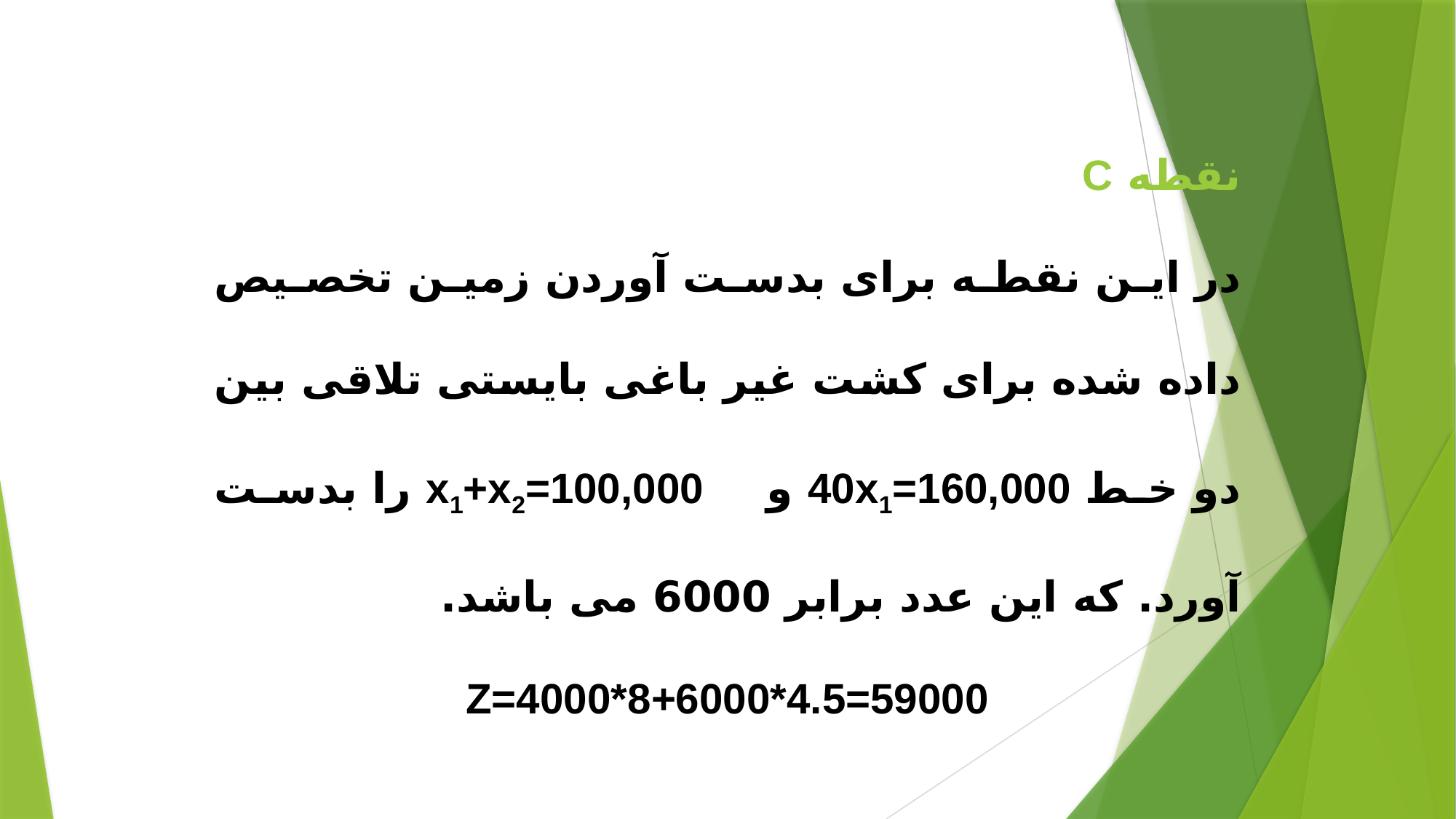

نقطه C
در این نقطه برای بدست آوردن زمین تخصیص داده شده برای کشت غیر باغی بایستی تلاقی بین دو خط 40x1=160,000 و  x1+x2=100,000 را بدست آورد. که این عدد برابر 6000 می باشد.
Z=4000*8+6000*4.5=59000